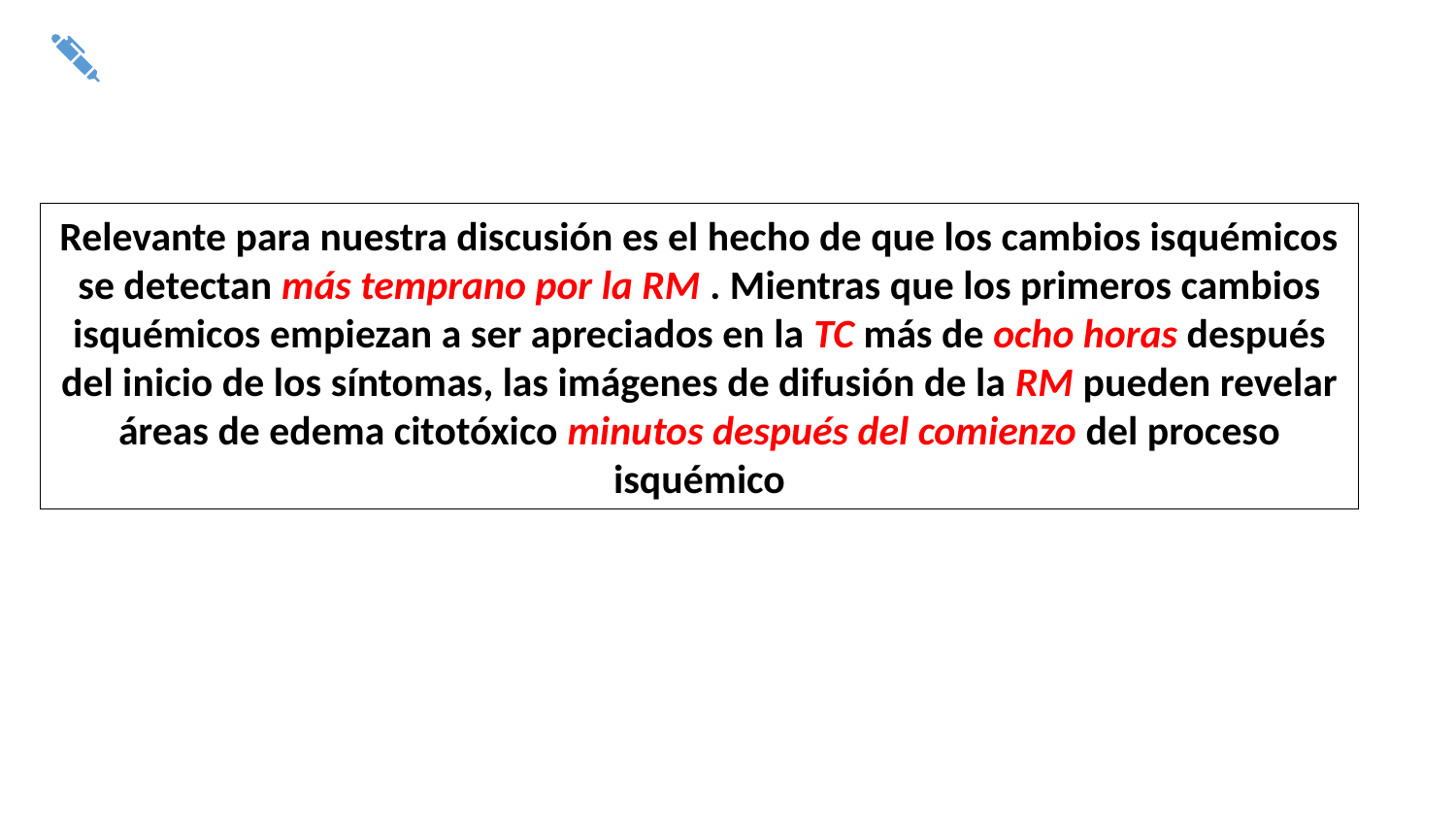

Relevante para nuestra discusión es el hecho de que los cambios isquémicos se detectan más temprano por la RM . Mientras que los primeros cambios isquémicos empiezan a ser apreciados en la TC más de ocho horas después del inicio de los síntomas, las imágenes de difusión de la RM pueden revelar áreas de edema citotóxico minutos después del comienzo del proceso isquémico